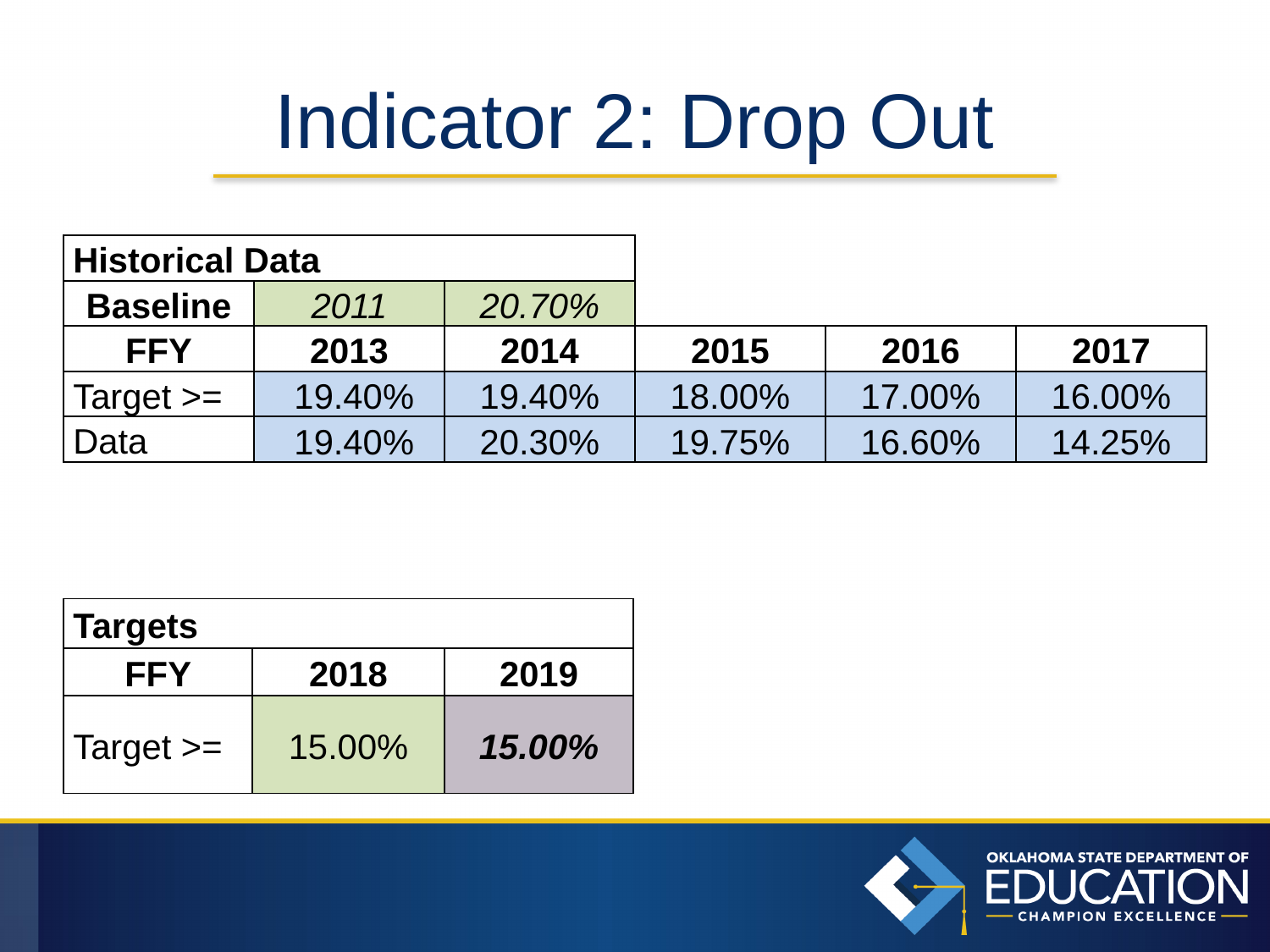

# Indicator 2: Drop Out
| Historical Data |  |  |  |  |  |
| --- | --- | --- | --- | --- | --- |
| Baseline | 2011 | 20.70% |  |  |  |
| FFY | 2013 | 2014 | 2015 | 2016 | 2017 |
| Target >= | 19.40% | 19.40% | 18.00% | 17.00% | 16.00% |
| Data | 19.40% | 20.30% | 19.75% | 16.60% | 14.25% |
| Targets |  |  |
| --- | --- | --- |
| FFY | 2018 | 2019 |
| Target >= | 15.00% | 15.00% |